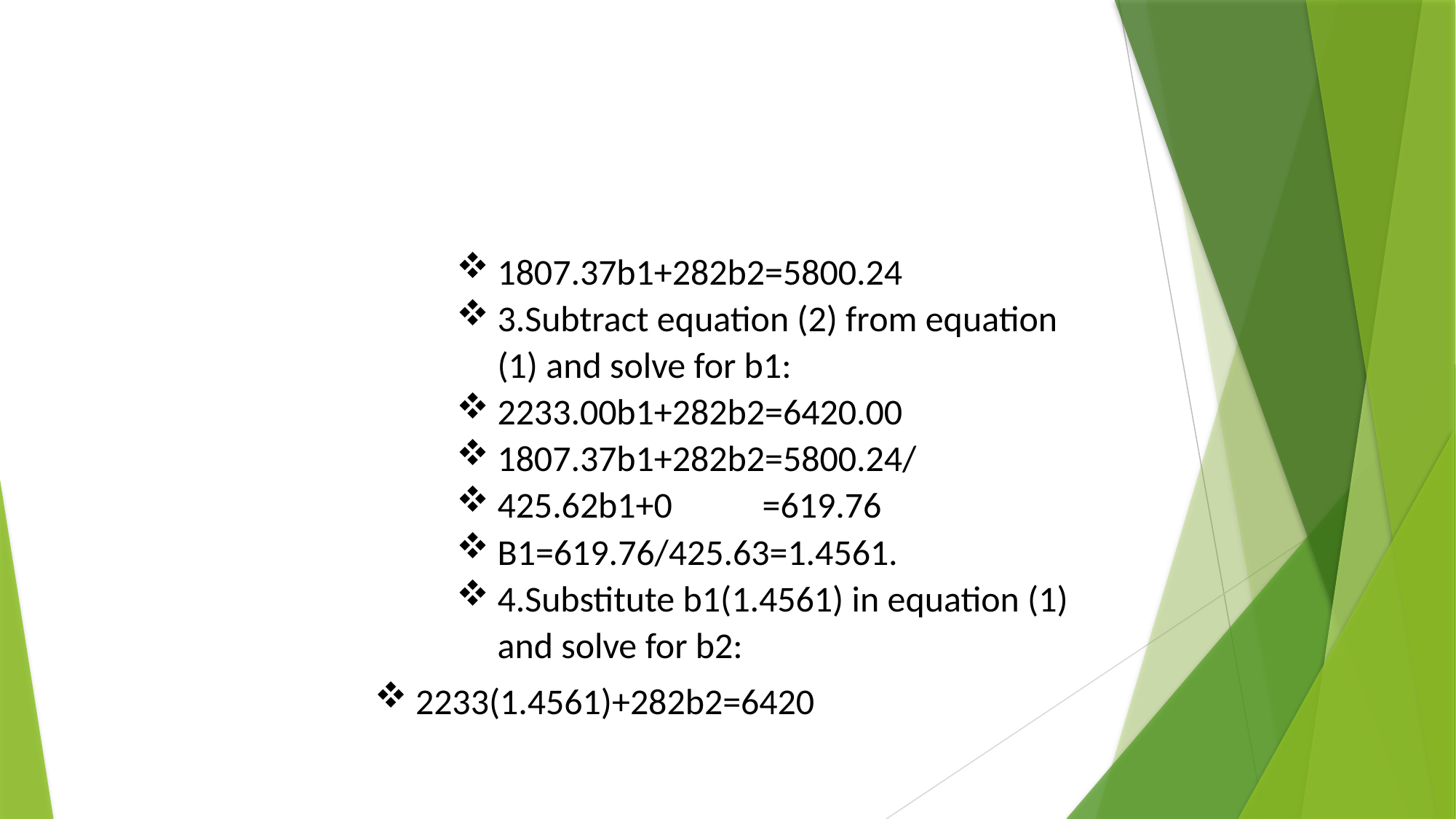

1807.37b1+282b2=5800.24
3.Subtract equation (2) from equation (1) and solve for b1:
2233.00b1+282b2=6420.00
1807.37b1+282b2=5800.24/
425.62b1+0           =619.76
B1=619.76/425.63=1.4561.
4.Substitute b1(1.4561) in equation (1) and solve for b2:
2233(1.4561)+282b2=6420